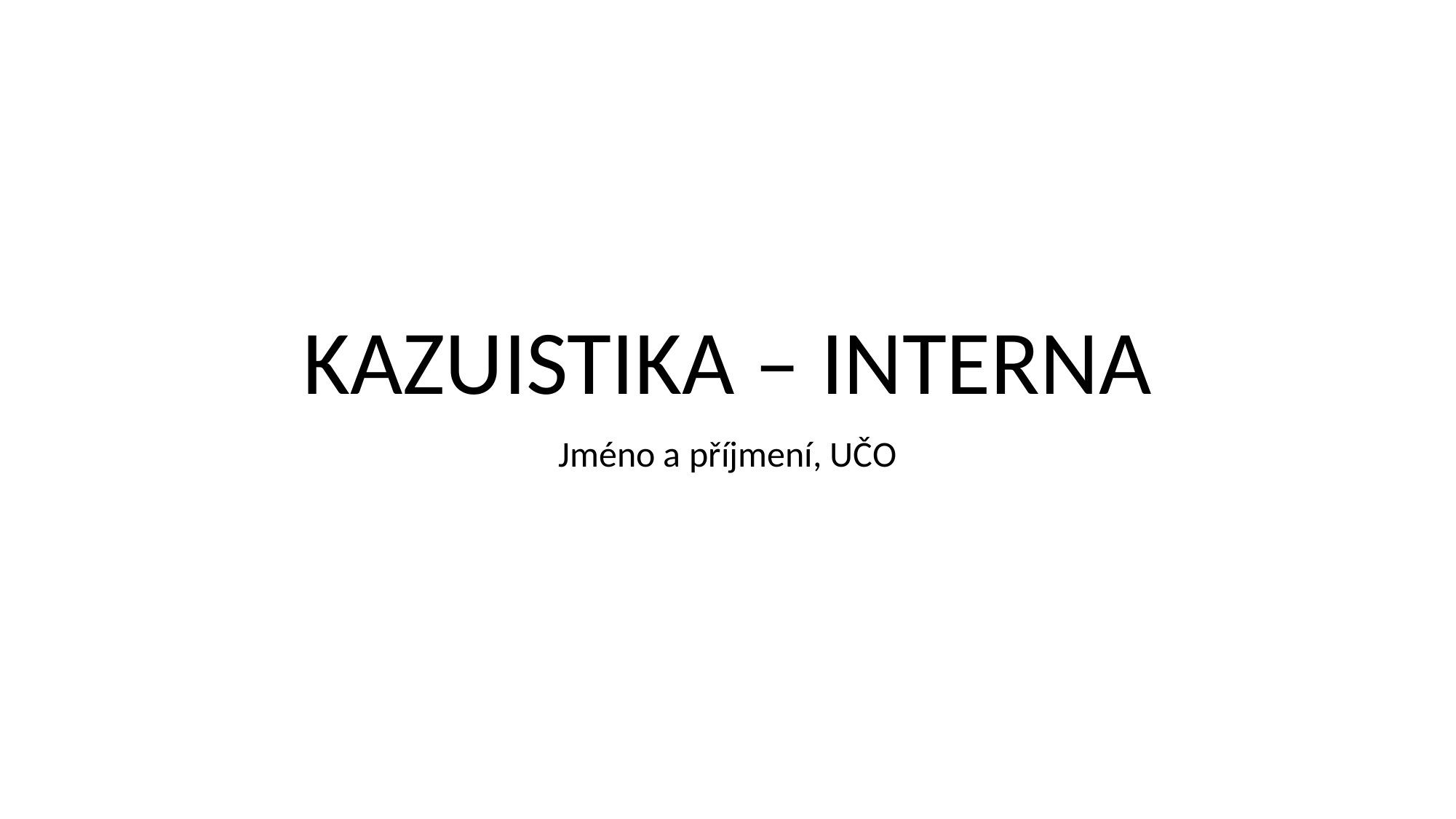

# KAZUISTIKA – INTERNA
Jméno a příjmení, UČO